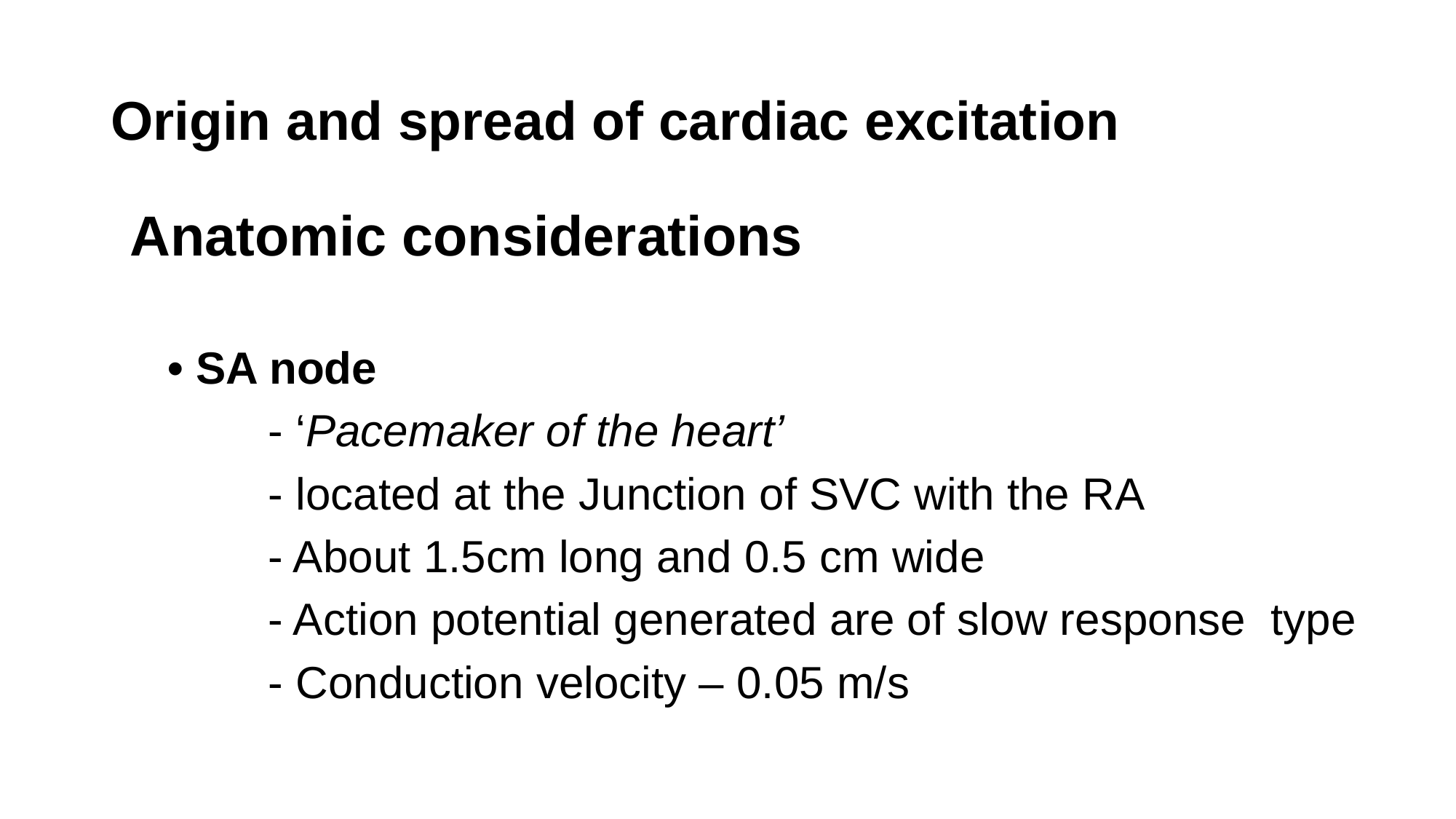

# Origin and spread of cardiac excitation
Anatomic considerations

   • SA node
           - ‘Pacemaker of the heart’
           - located at the Junction of SVC with the RA
           - About 1.5cm long and 0.5 cm wide
           - Action potential generated are of slow response  type
           - Conduction velocity – 0.05 m/s